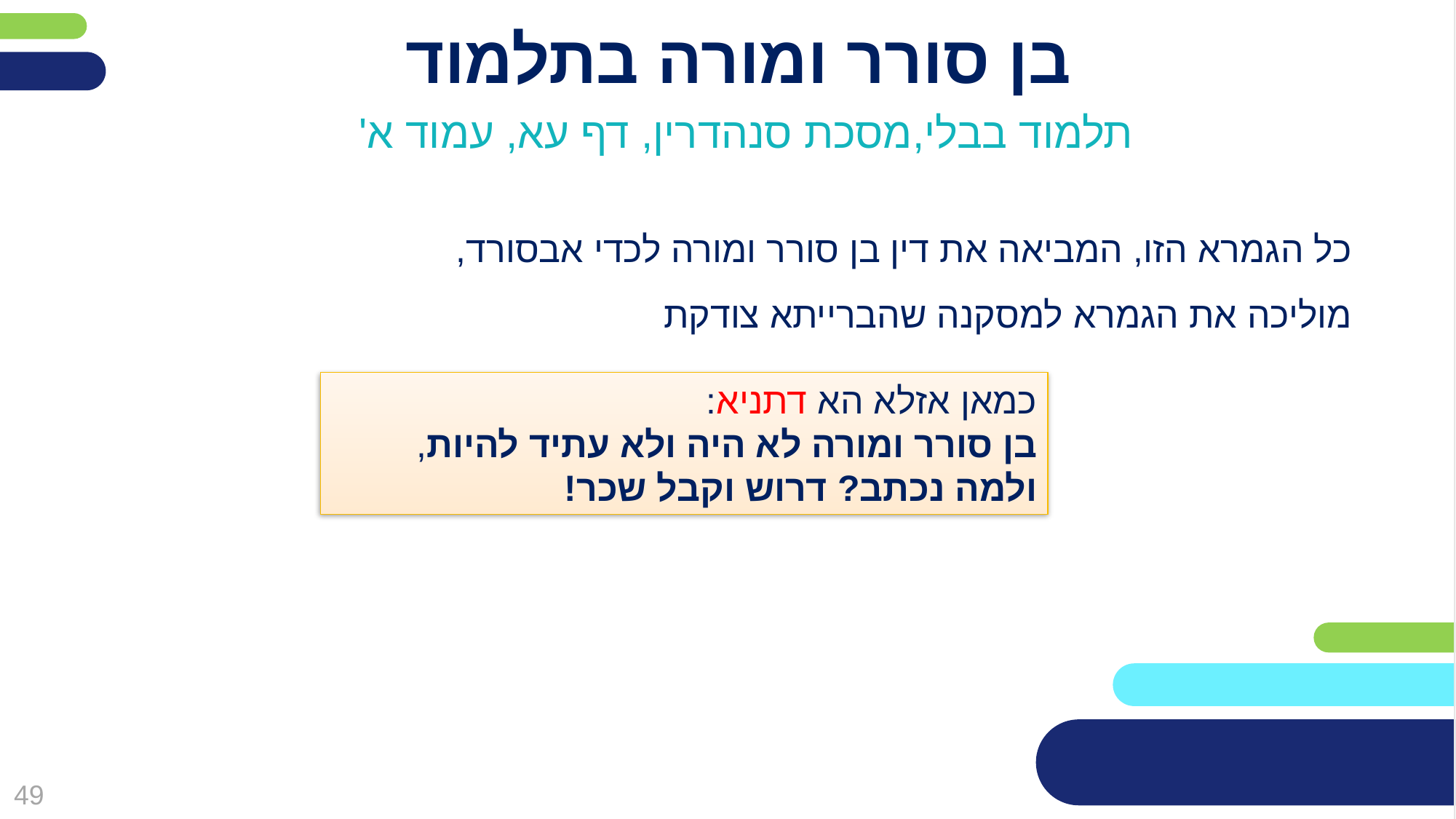

פריסה 1
(הפריסות שונות זו מזו במיקום תיבות הטקסט וגרפיקת הרקע,
ותוכלו לגוון ביניהן)
# בן סורר ומורה בתלמוד
תלמוד בבלי,מסכת סנהדרין, דף עא, עמוד א'
את השקופית הזו תוכלו לשכפל, על מנת ליצור שקופיות נוספות הזהות לה – אליהן תוכלו להכניס את התכנים.

כדי לשכפל אותה, לחצו עליה קליק ימיני בתפריט השקופיות בצד ובחרו
"שכפל שקופית" או "Duplicate Slide"
(מחקו ריבוע זה לאחר הקריאה)
כל הגמרא הזו, המביאה את דין בן סורר ומורה לכדי אבסורד, מוליכה את הגמרא למסקנה שהברייתא צודקת
כמאן אזלא הא דתניא:
בן סורר ומורה לא היה ולא עתיד להיות,
ולמה נכתב? דרוש וקבל שכר!